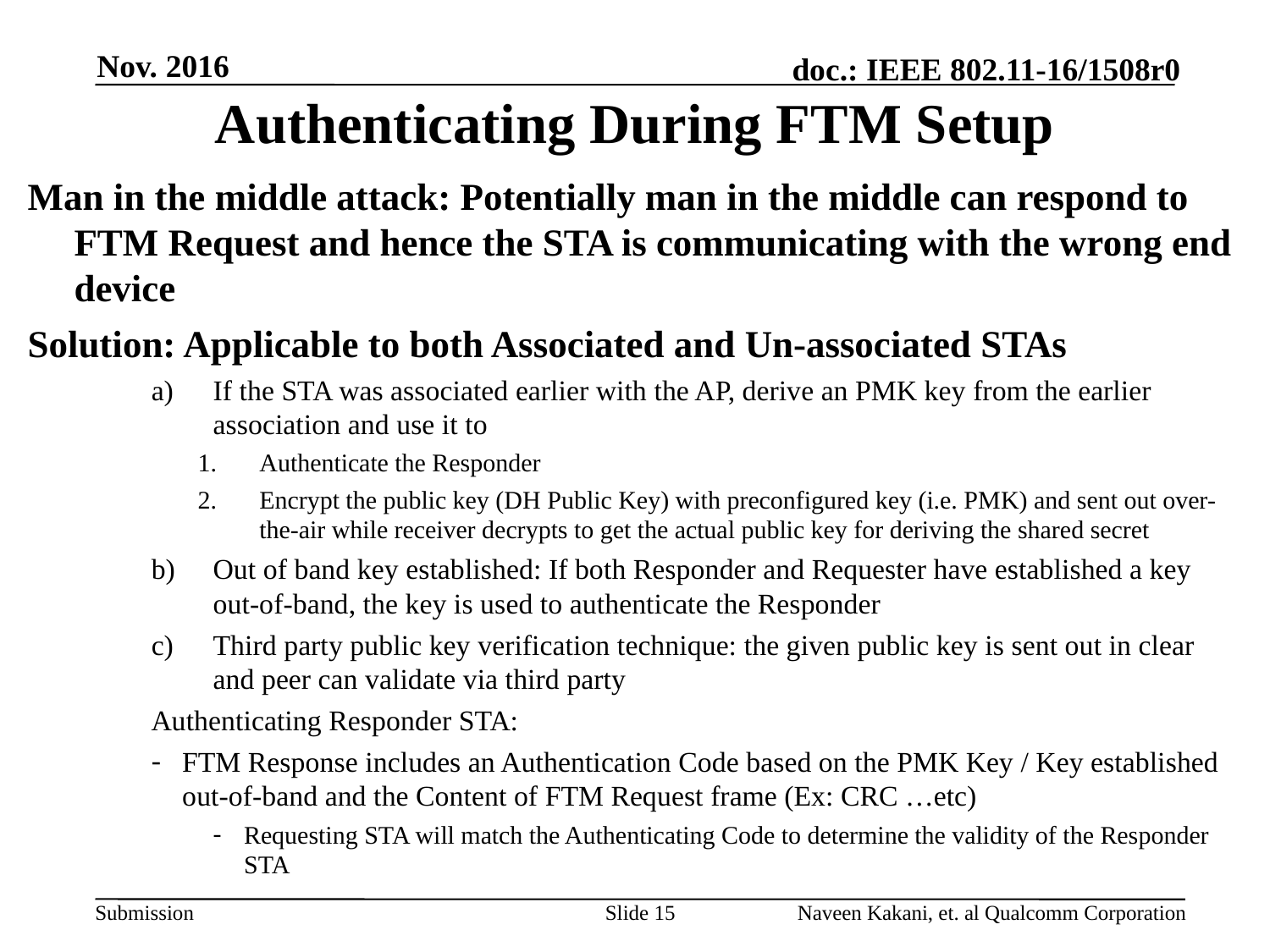

Nov. 2016
# Authenticating During FTM Setup
Man in the middle attack: Potentially man in the middle can respond to FTM Request and hence the STA is communicating with the wrong end device
Solution: Applicable to both Associated and Un-associated STAs
If the STA was associated earlier with the AP, derive an PMK key from the earlier association and use it to
Authenticate the Responder
Encrypt the public key (DH Public Key) with preconfigured key (i.e. PMK) and sent out over-the-air while receiver decrypts to get the actual public key for deriving the shared secret
Out of band key established: If both Responder and Requester have established a key out-of-band, the key is used to authenticate the Responder
Third party public key verification technique: the given public key is sent out in clear and peer can validate via third party
Authenticating Responder STA:
FTM Response includes an Authentication Code based on the PMK Key / Key established out-of-band and the Content of FTM Request frame (Ex: CRC …etc)
Requesting STA will match the Authenticating Code to determine the validity of the Responder STA

Slide 15
Naveen Kakani, et. al Qualcomm Corporation